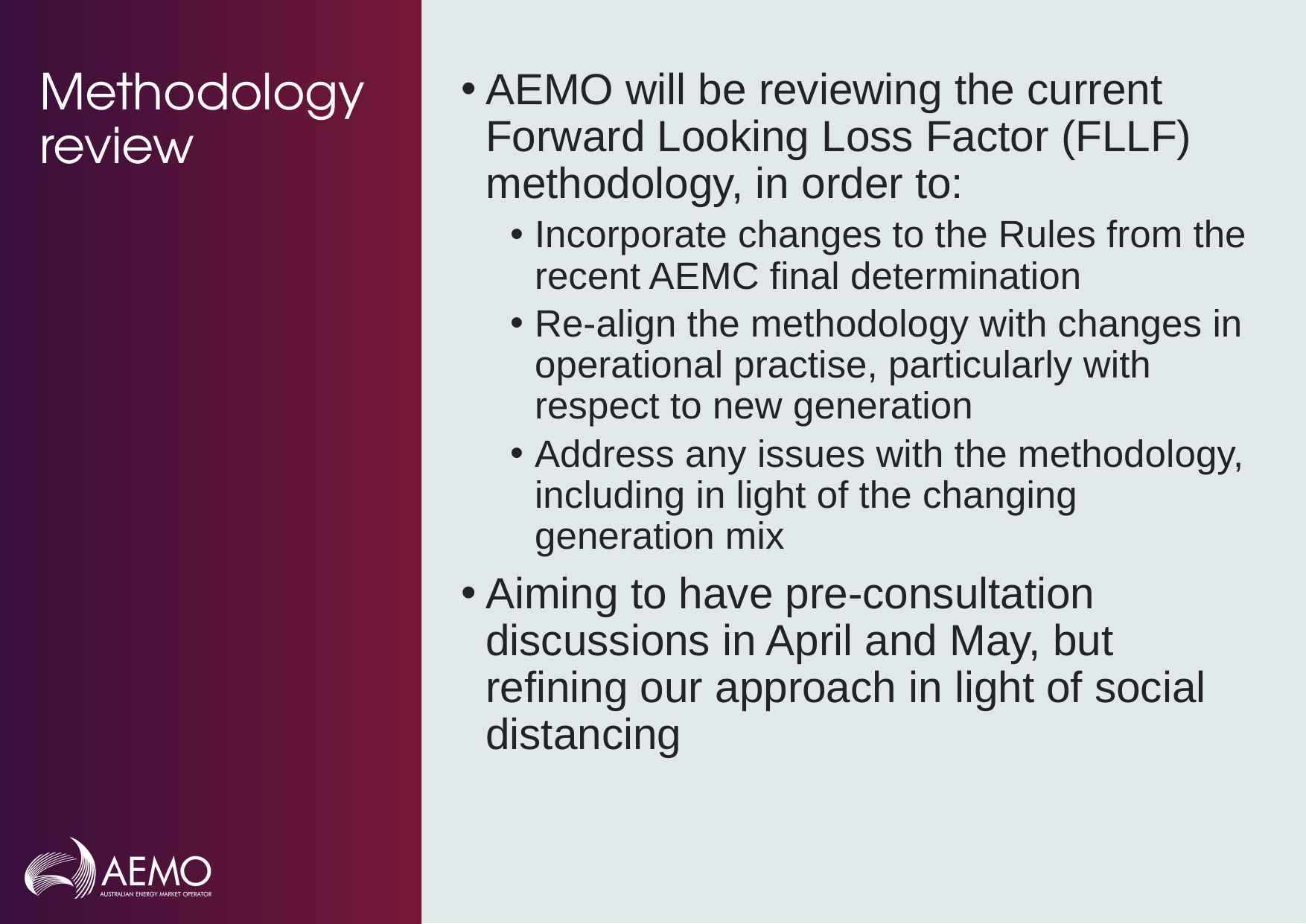

# Methodology review
AEMO will be reviewing the current Forward Looking Loss Factor (FLLF) methodology, in order to:
Incorporate changes to the Rules from the recent AEMC final determination
Re-align the methodology with changes in operational practise, particularly with respect to new generation
Address any issues with the methodology, including in light of the changing generation mix
Aiming to have pre-consultation discussions in April and May, but refining our approach in light of social distancing